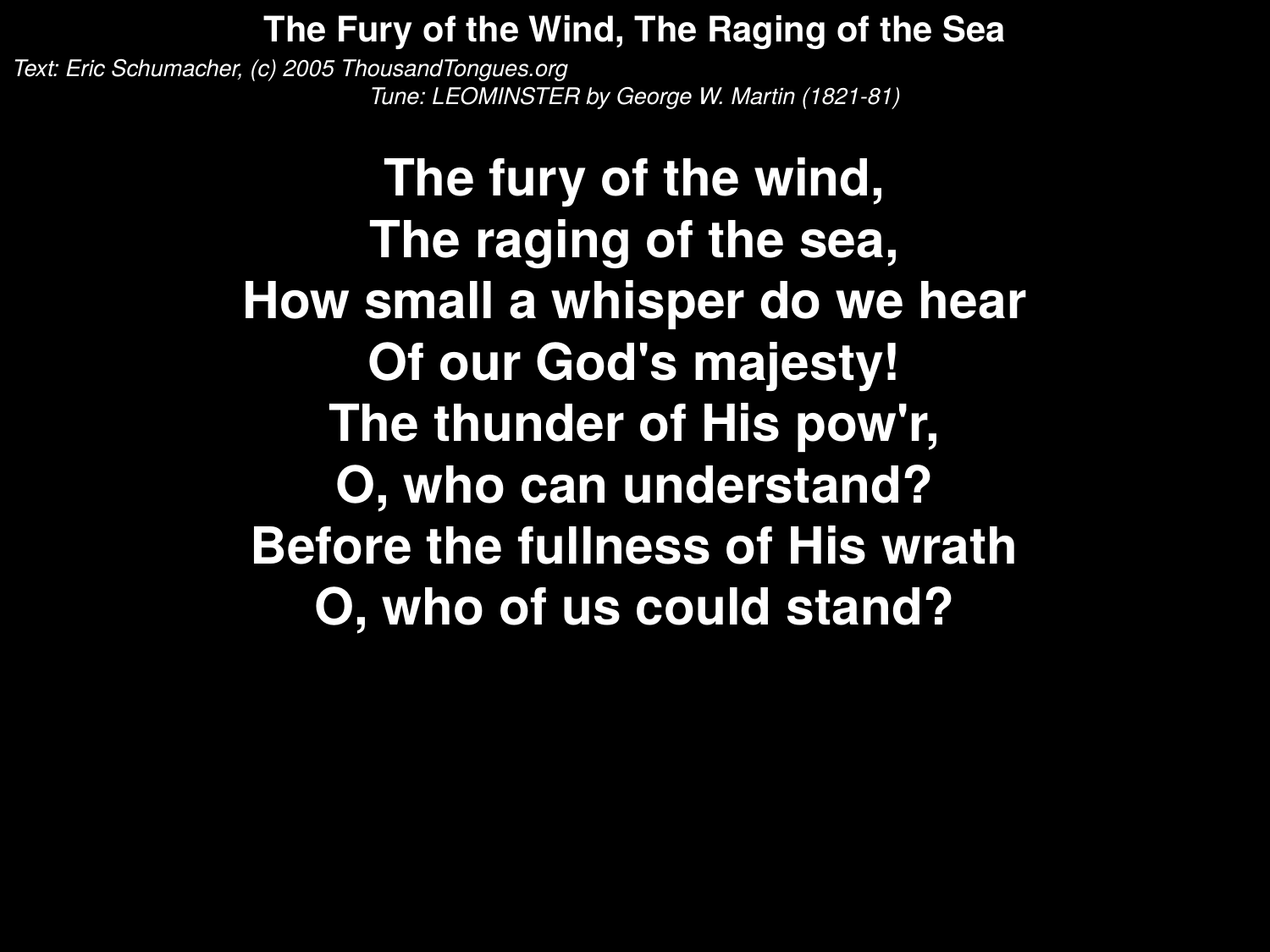

The Fury of the Wind, The Raging of the Sea
Text: Eric Schumacher, (c) 2005 ThousandTongues.org
Tune: LEOMINSTER by George W. Martin (1821-81)
The fury of the wind,
The raging of the sea,
How small a whisper do we hear
Of our God's majesty!
The thunder of His pow'r,
O, who can understand?
Before the fullness of His wrath
O, who of us could stand?